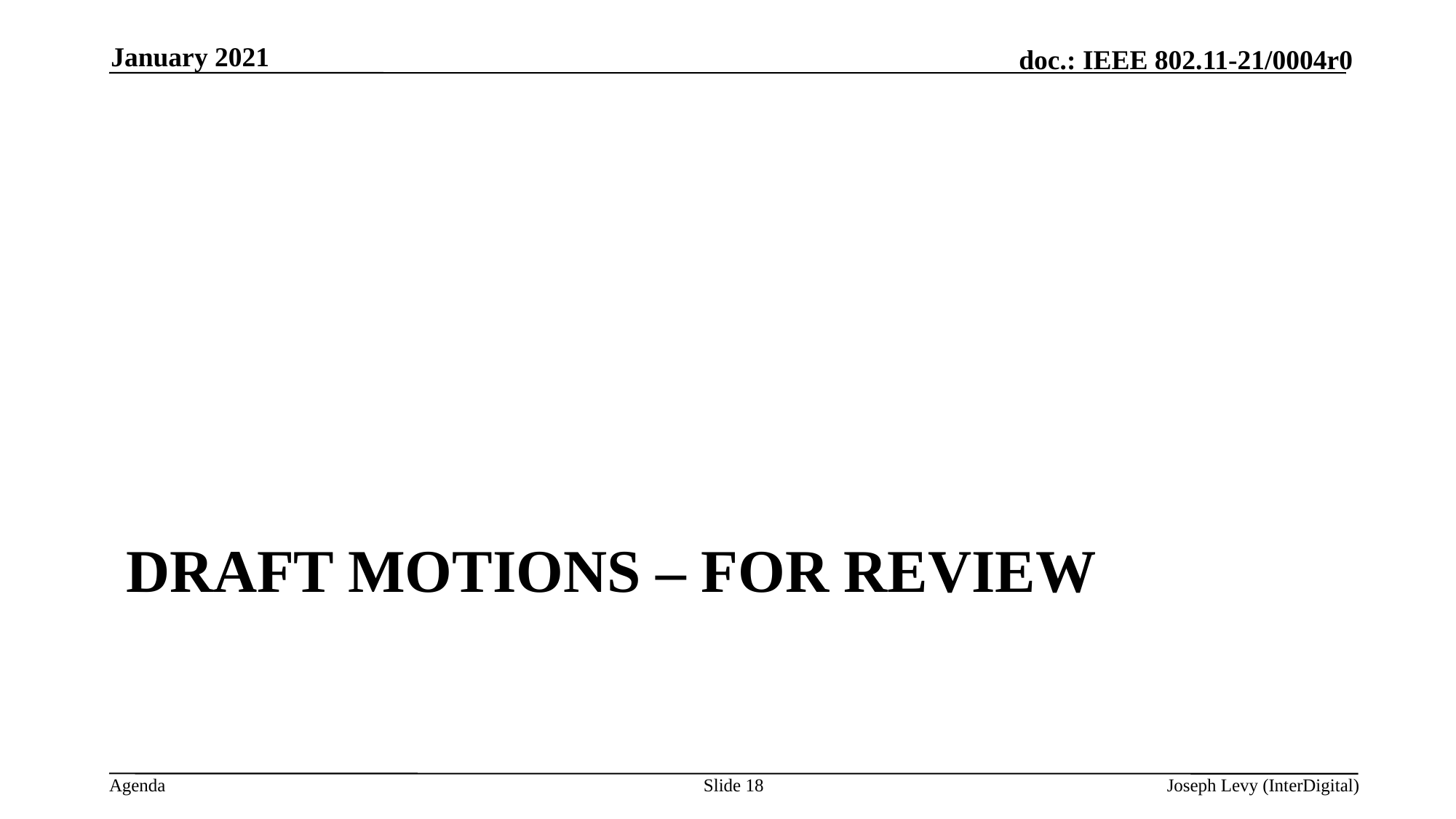

January 2021

# Draft Motions – for review
Slide 18
Joseph Levy (InterDigital)